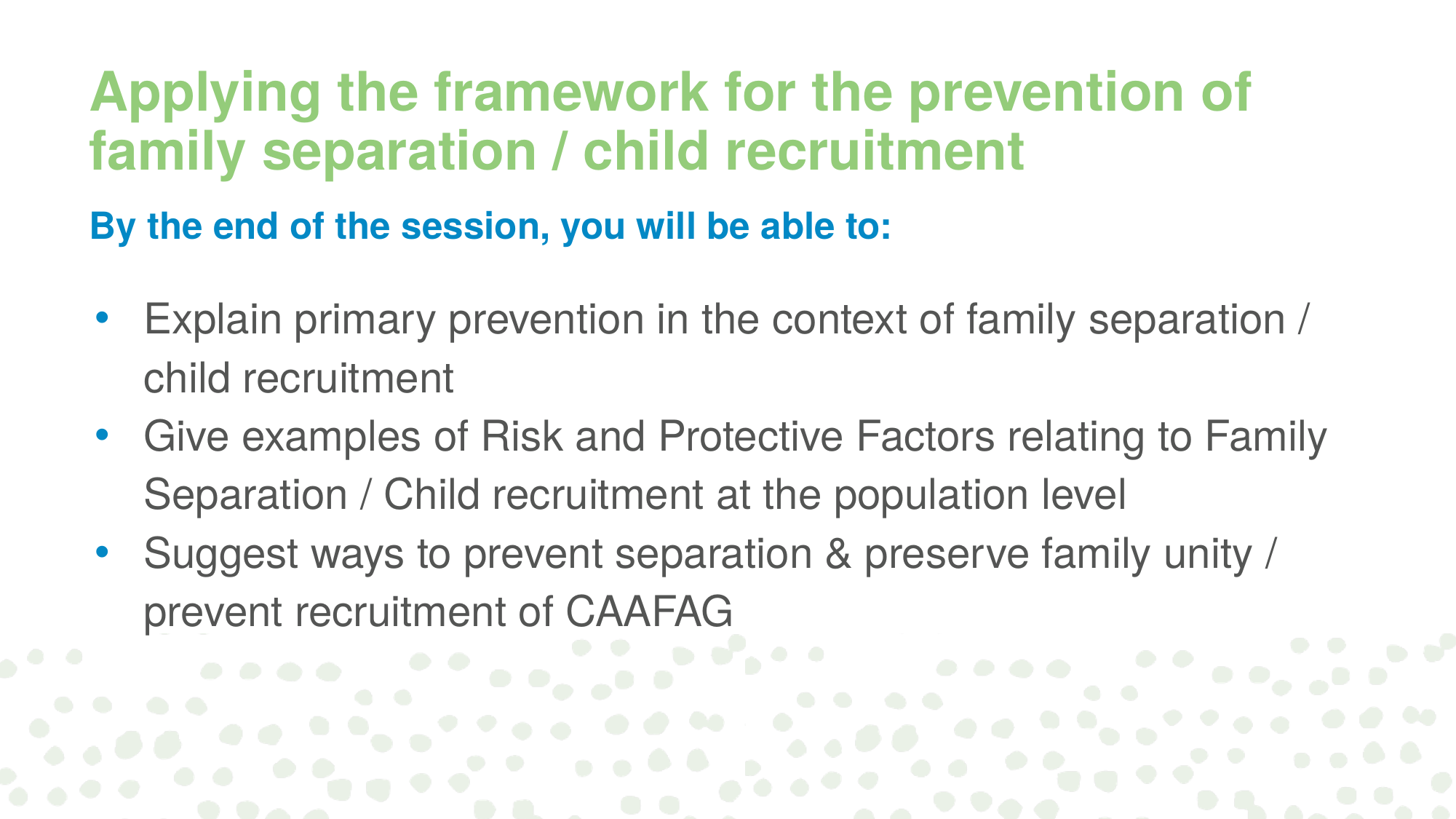

# Applying the framework for the prevention of family separation / child recruitment
By the end of the session, you will be able to:
Explain primary prevention in the context of family separation / child recruitment
Give examples of Risk and Protective Factors relating to Family Separation / Child recruitment at the population level
Suggest ways to prevent separation & preserve family unity / prevent recruitment of CAAFAG